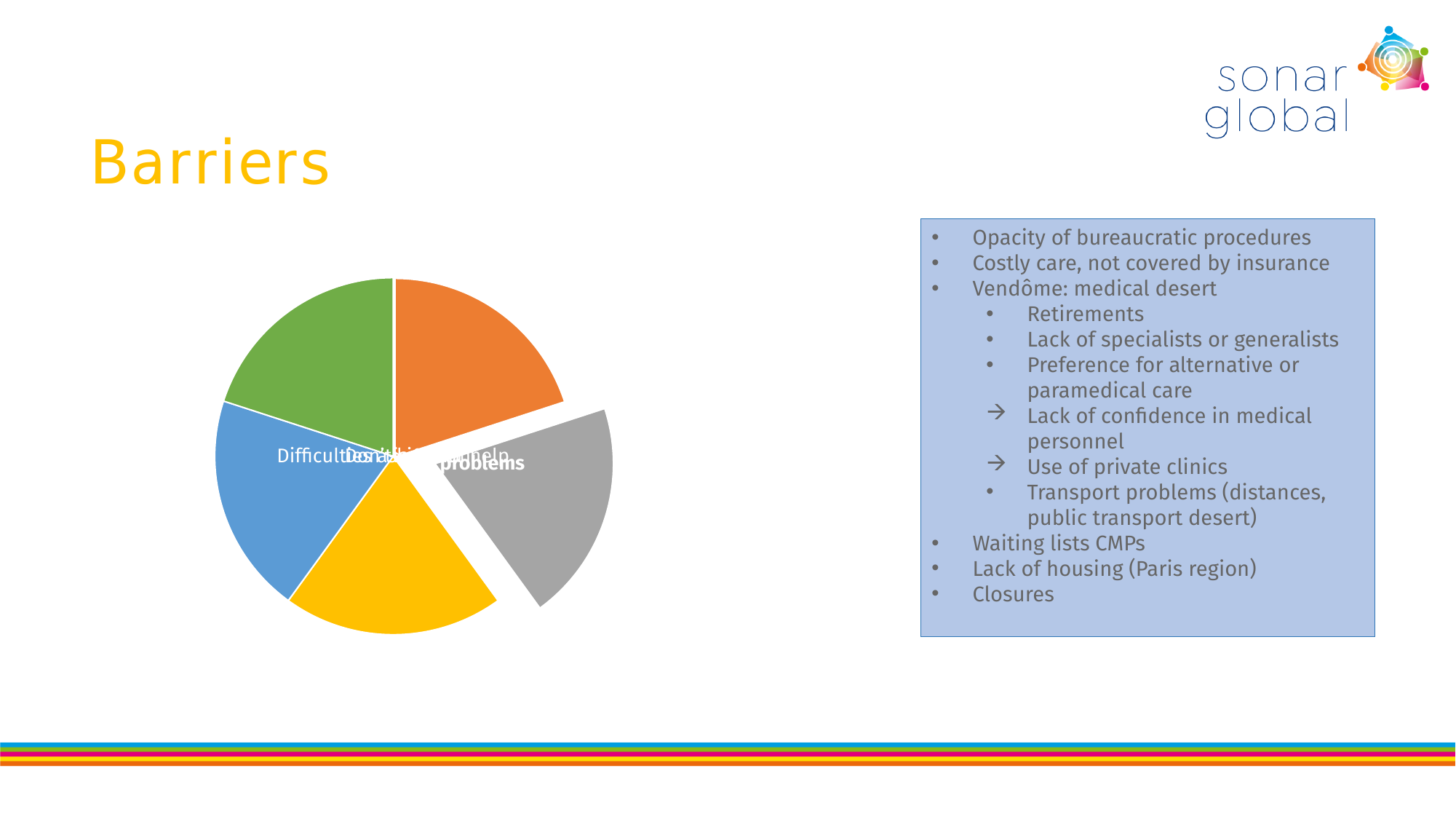

# Barriers
Opacity of bureaucratic procedures
Costly care, not covered by insurance
Vendôme: medical desert
Retirements
Lack of specialists or generalists
Preference for alternative or paramedical care
Lack of confidence in medical personnel
Use of private clinics
Transport problems (distances, public transport desert)
Waiting lists CMPs
Lack of housing (Paris region)
Closures

Lack of confidence
Structural problems
Extreme isolation
Difficulties asking for help
Don’t need